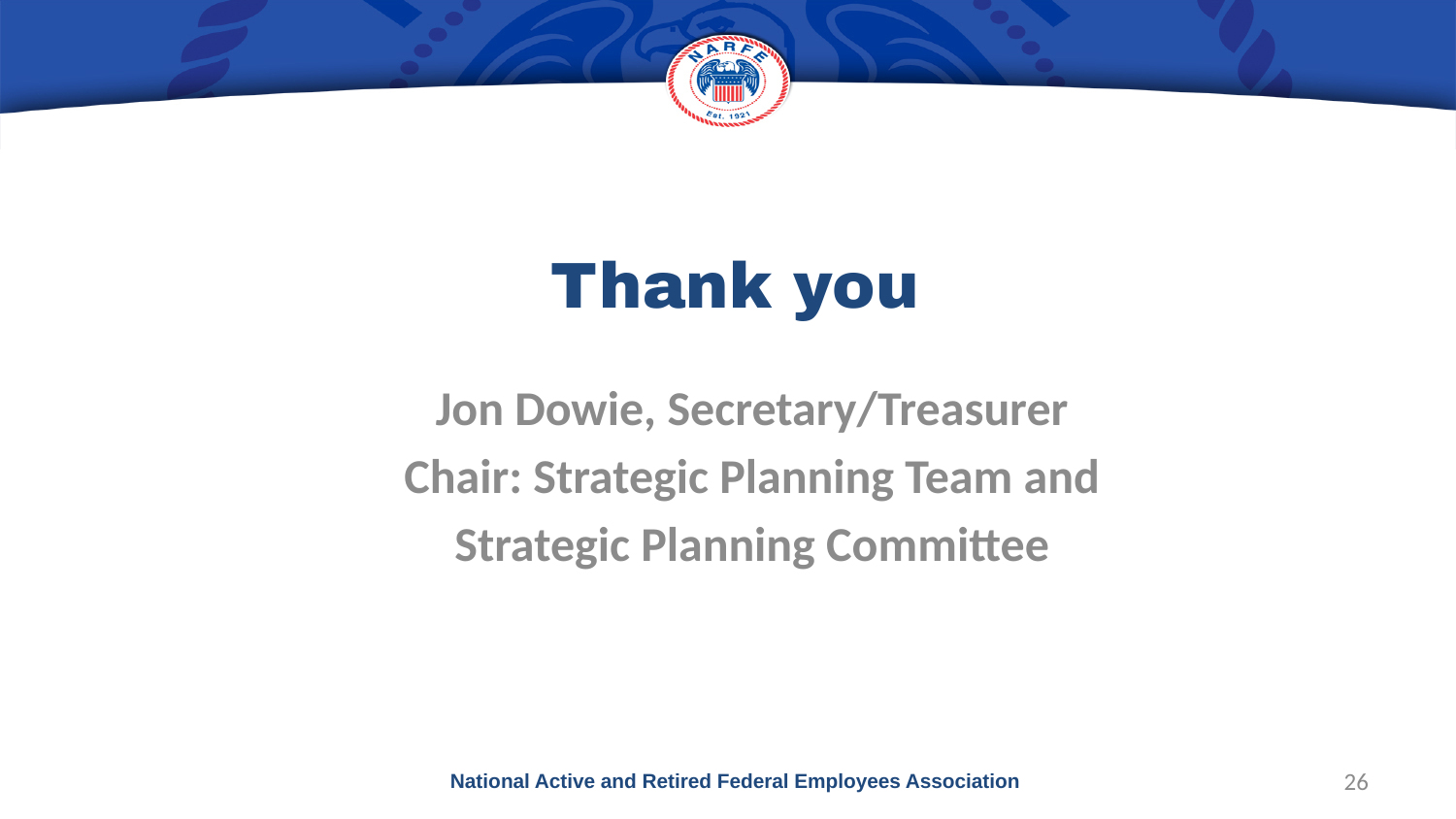

# Thank you
Jon Dowie, Secretary/Treasurer
Chair: Strategic Planning Team and
Strategic Planning Committee

National Active and Retired Federal Employees Association
26